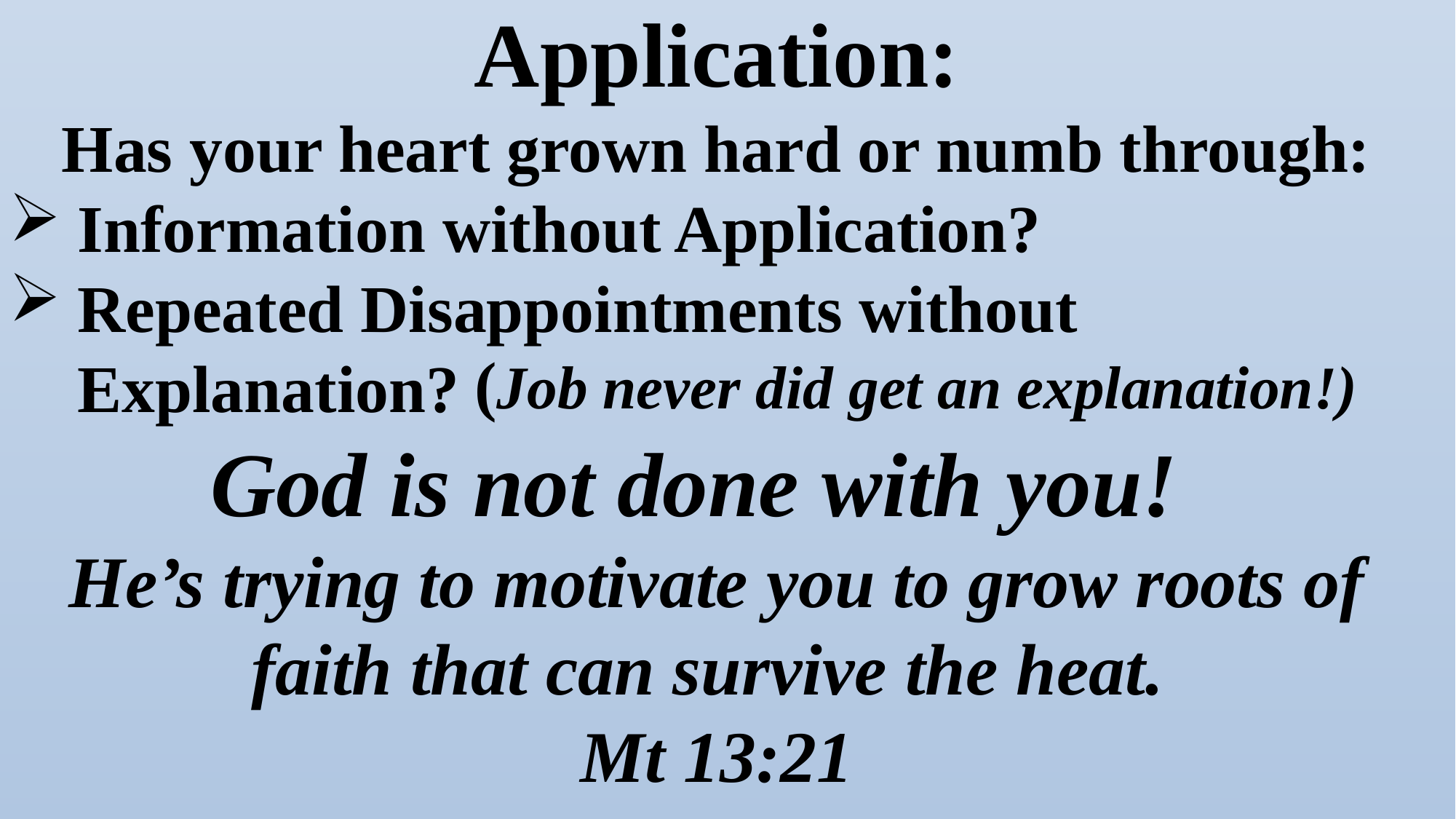

Application:
Has your heart grown hard or numb through:
Information without Application?
Repeated Disappointments without Explanation?
God is not done with you!
He’s trying to motivate you to grow roots of faith that can survive the heat.
Mt 13:21

(Job never did get an explanation!)